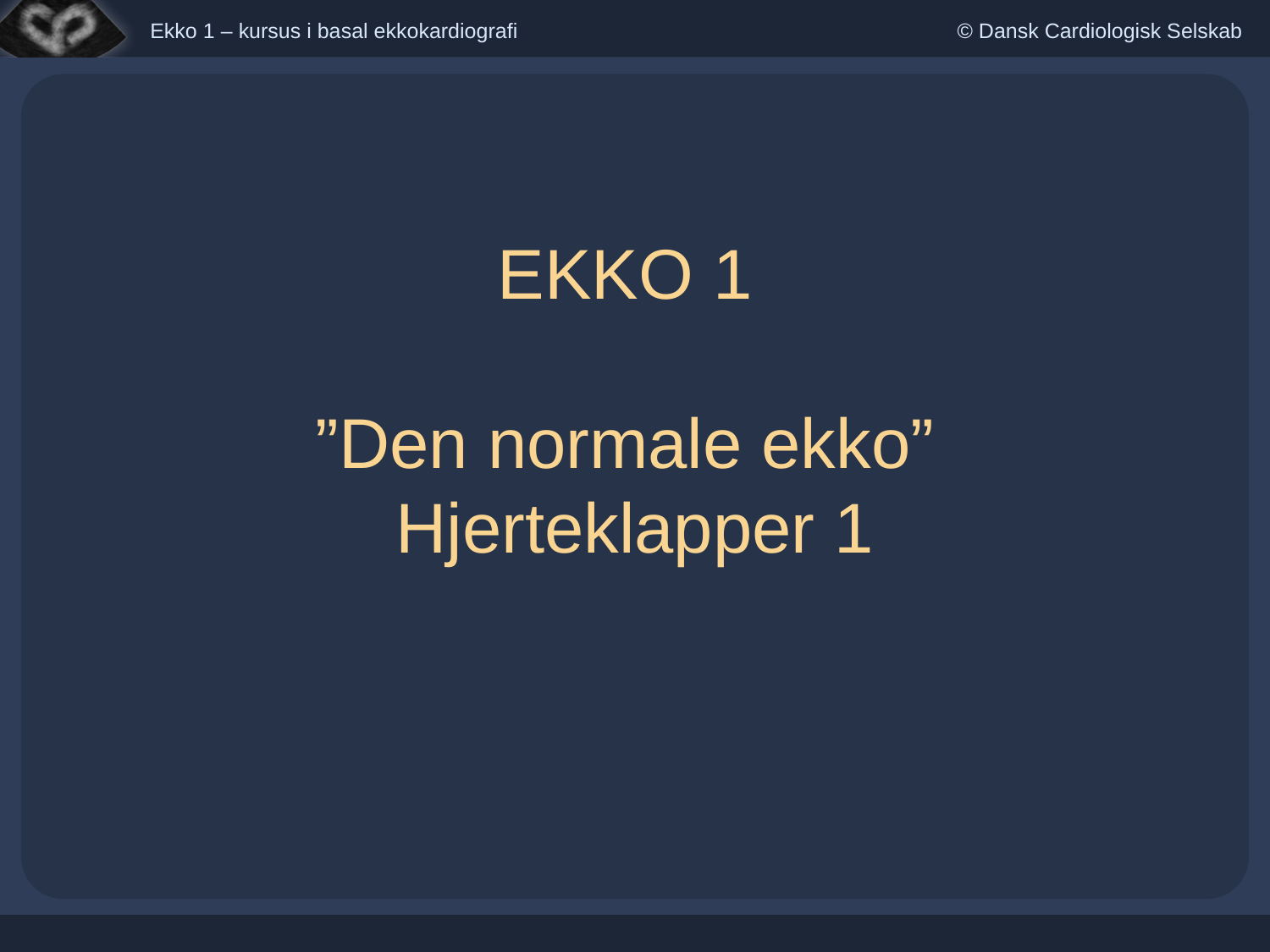

# EKKO 1 ”Den normale ekko” Hjerteklapper 1